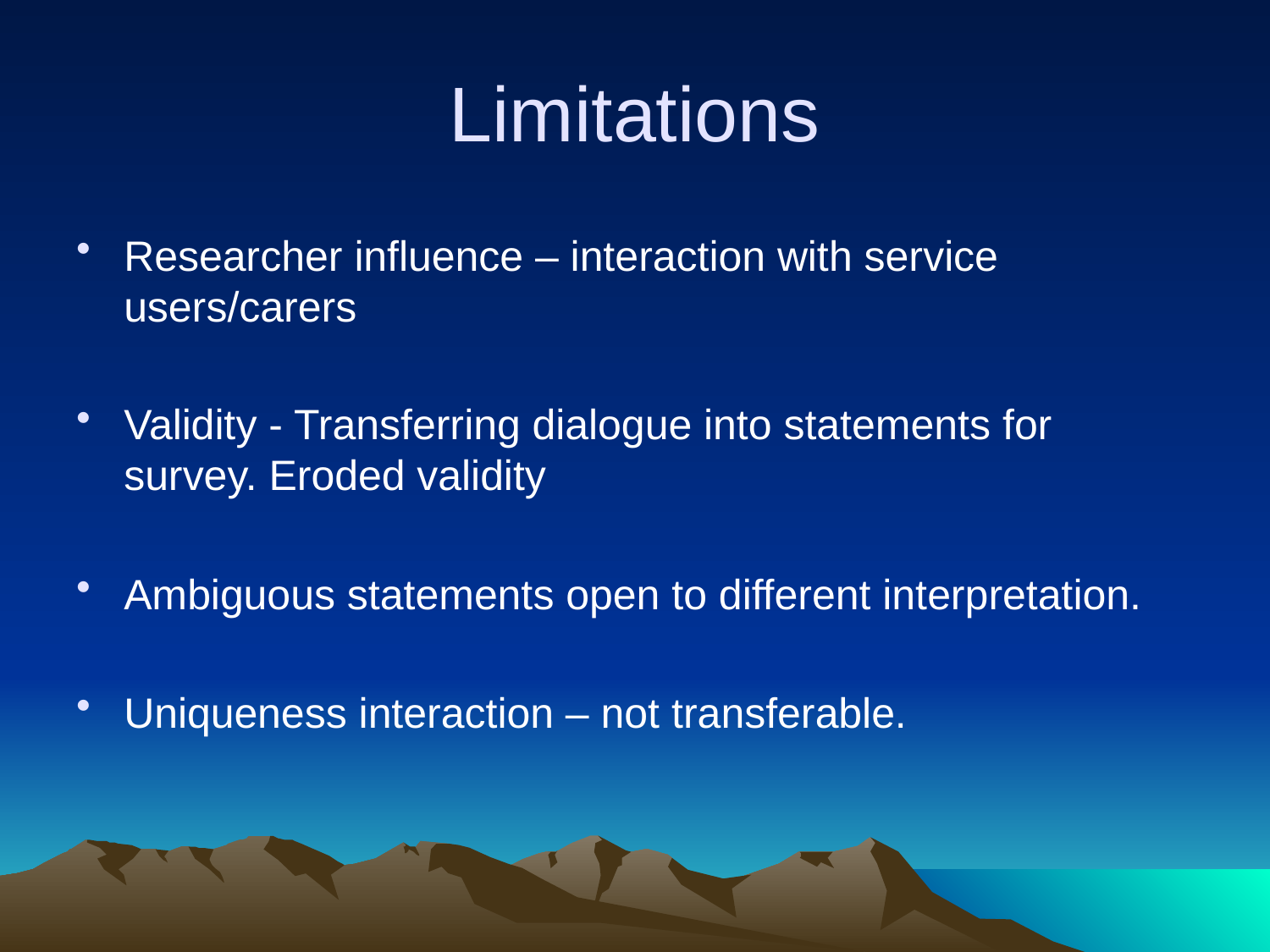

# Limitations
Researcher influence – interaction with service users/carers

Validity - Transferring dialogue into statements for survey. Eroded validity

Ambiguous statements open to different interpretation.

Uniqueness interaction – not transferable.